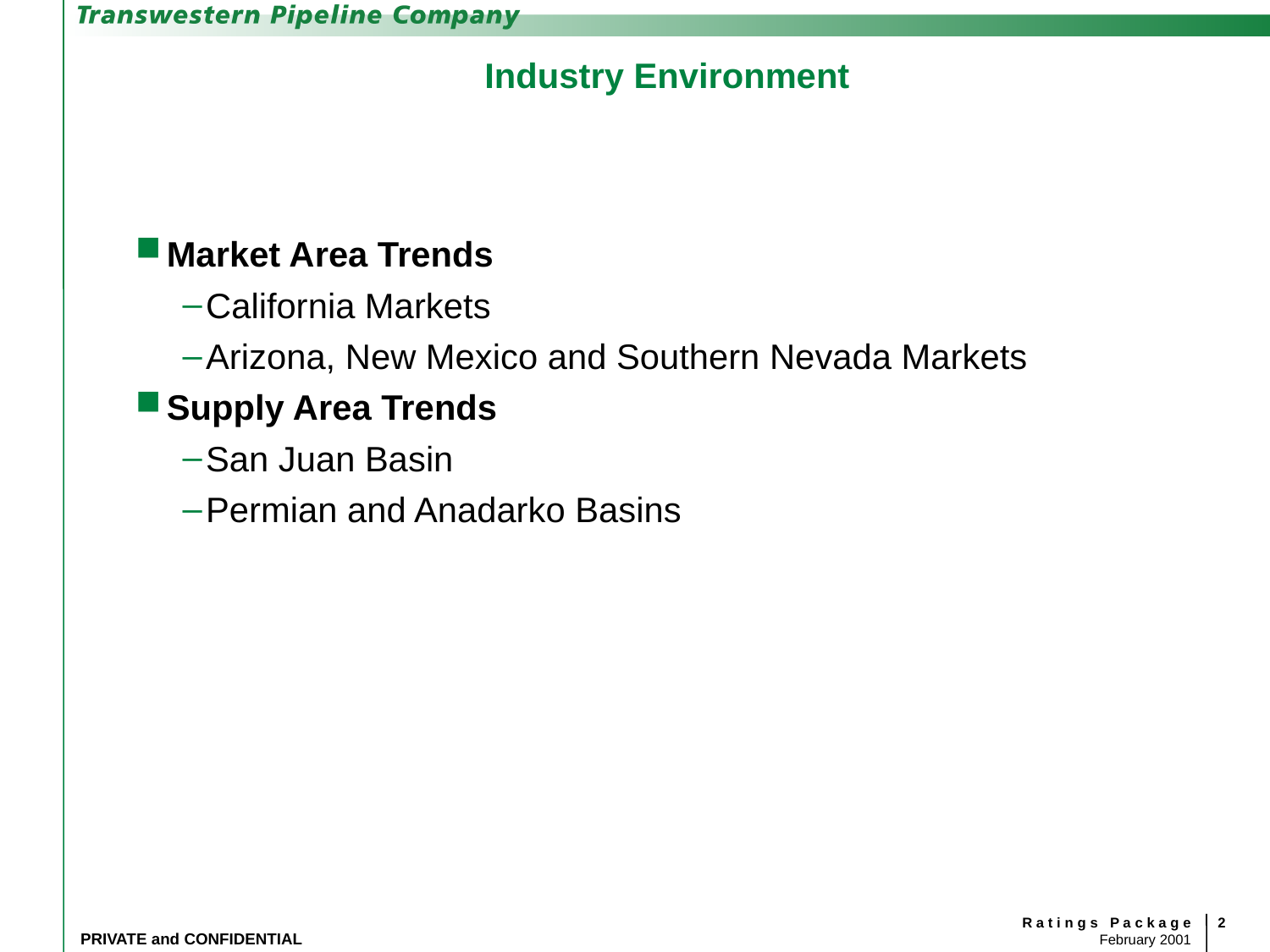

# Industry Environment
Market Area Trends
California Markets
Arizona, New Mexico and Southern Nevada Markets
Supply Area Trends
San Juan Basin
Permian and Anadarko Basins

2